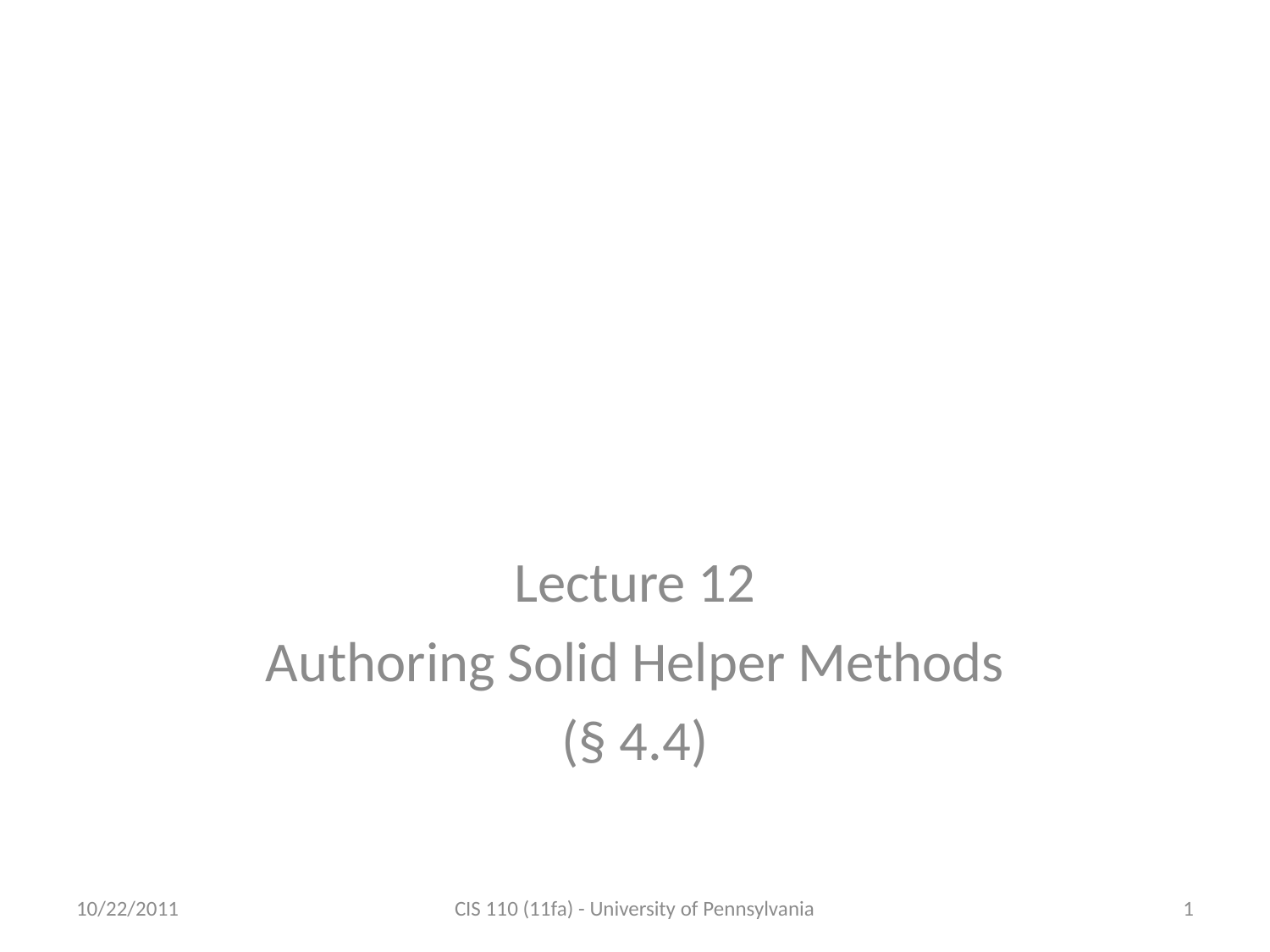

# CIS 110: Introduction to Computer Programming
Lecture 12
Authoring Solid Helper Methods
(§ 4.4)

10/22/2011
CIS 110 (11fa) - University of Pennsylvania
1